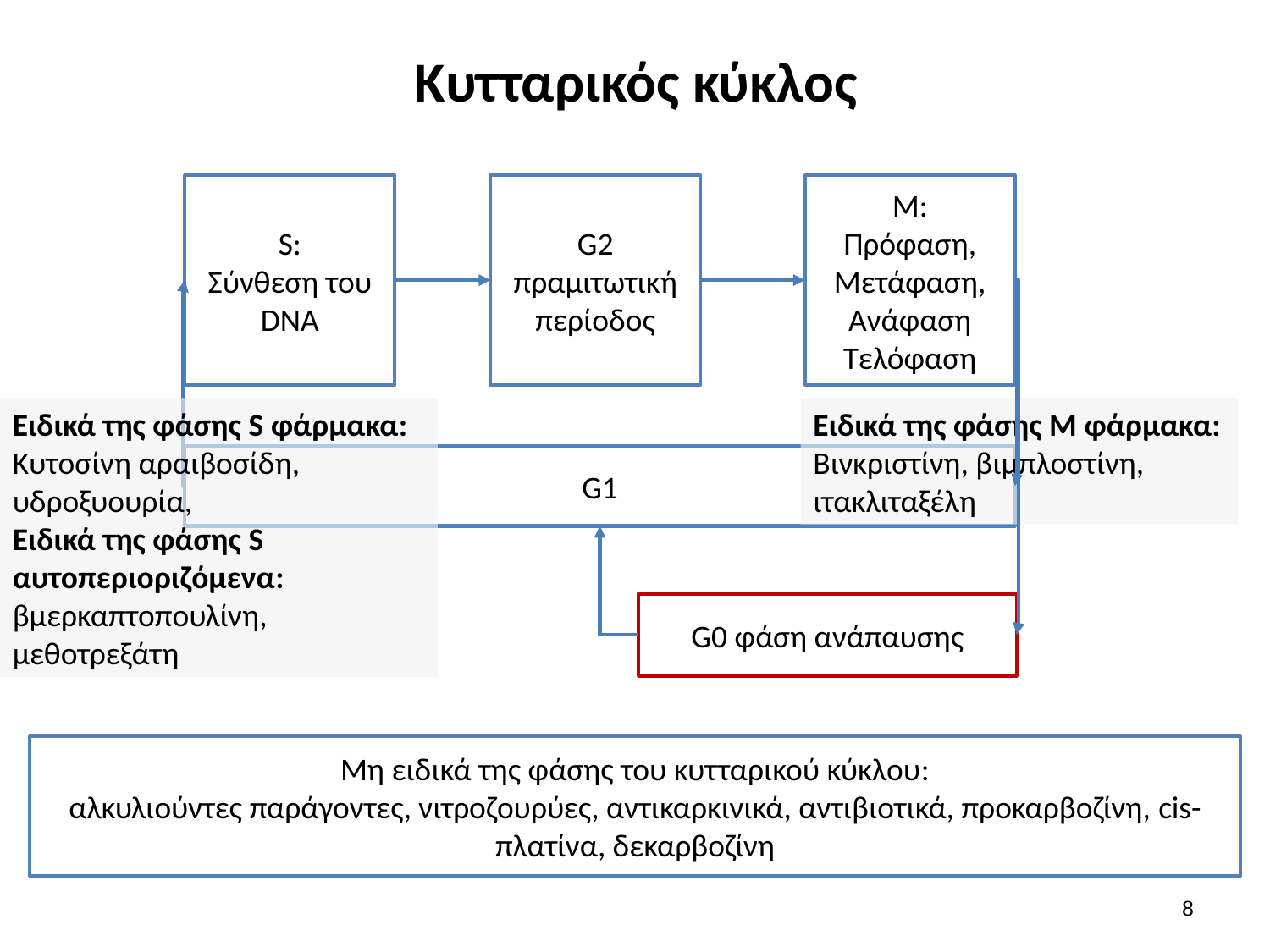

# Κυτταρικός κύκλος
S:
Σύνθεση του DNA
G2
πραμιτωτική περίοδος
Μ:
Πρόφαση,
Μετάφαση,
Ανάφαση
Τελόφαση
Ειδικά της φάσης Μ φάρμακα:
Βινκριστίνη, βιμπλοστίνη, ιτακλιταξέλη
Ειδικά της φάσης S φάρμακα:
Κυτοσίνη αραιβοσίδη, υδροξυουρία,
Ειδικά της φάσης S αυτοπεριοριζόμενα: βμερκαπτοπουλίνη, μεθοτρεξάτη
G1
G0 φάση ανάπαυσης
Μη ειδικά της φάσης του κυτταρικού κύκλου:
αλκυλιούντες παράγοντες, νιτροζουρύες, αντικαρκινικά, αντιβιοτικά, προκαρβοζίνη, cis-πλατίνα, δεκαρβοζίνη
8